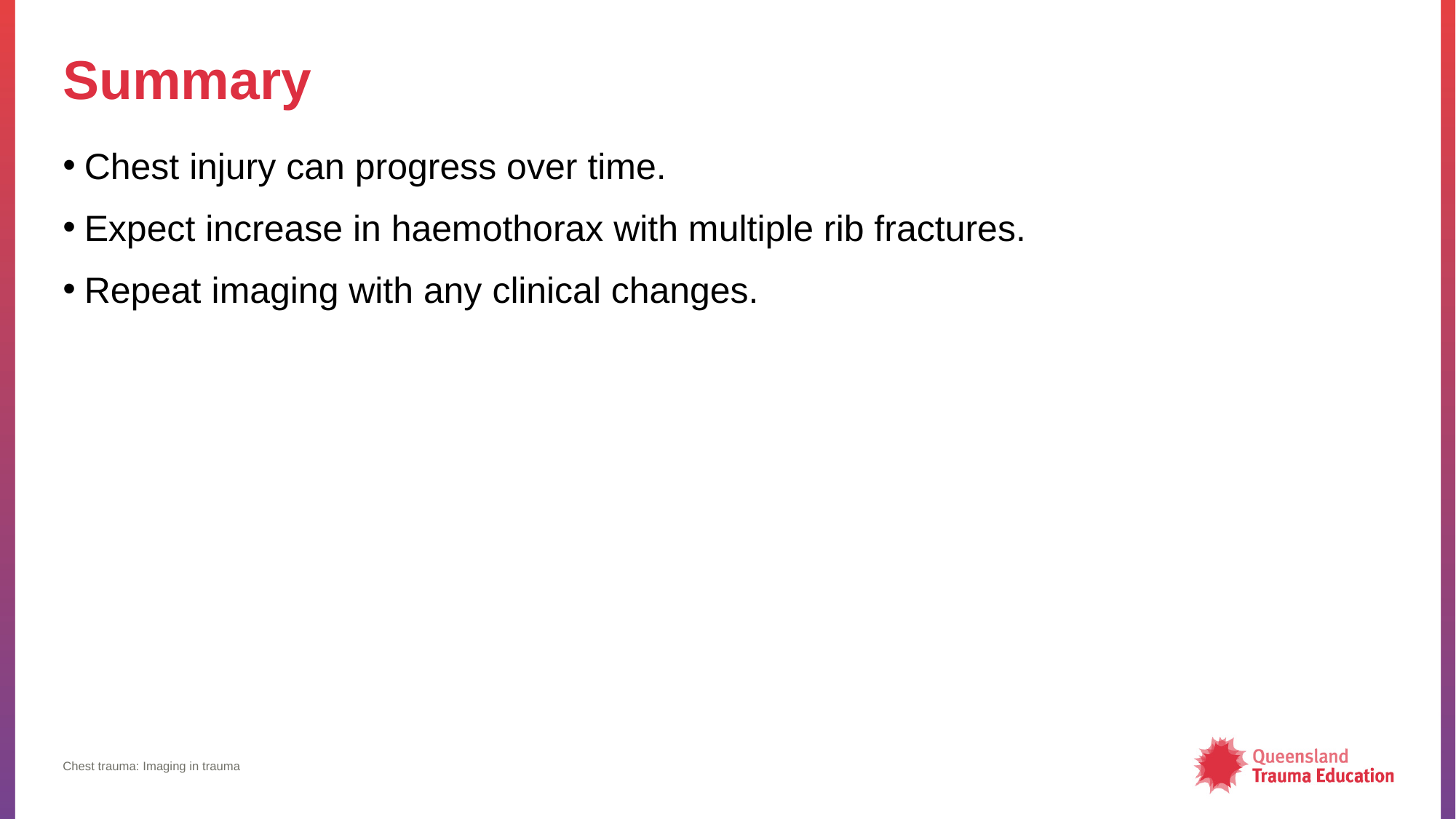

# Summary
Chest injury can progress over time.
Expect increase in haemothorax with multiple rib fractures.
Repeat imaging with any clinical changes.
Chest trauma: Imaging in trauma